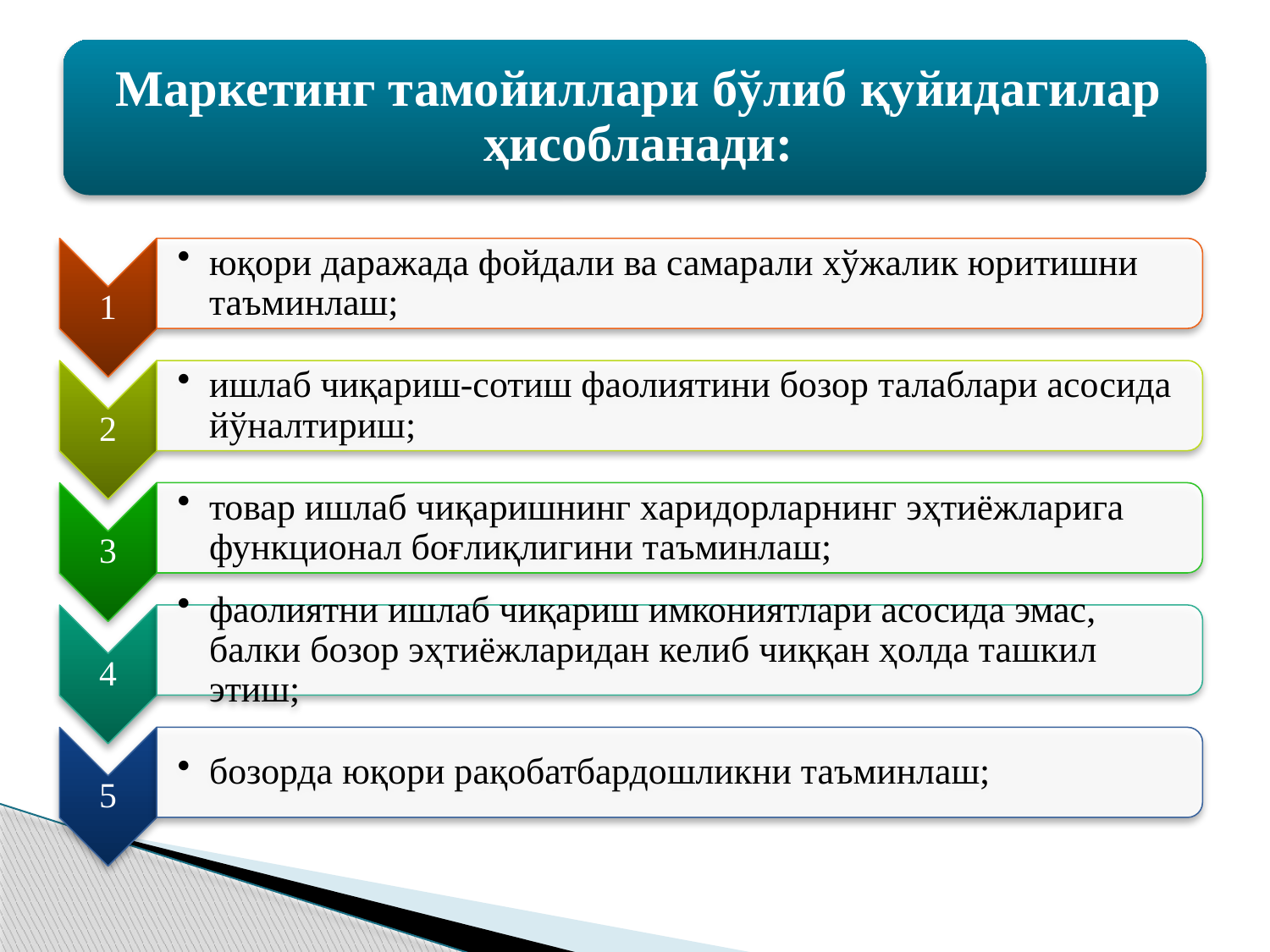

Маркетинг тамойиллари бўлиб қуйидагилар ҳисобланади:
1
юқори даражада фойдали ва самарали хўжалик юритишни таъминлаш;
2
ишлаб чиқариш-сотиш фаолиятини бозор талаблари асосида йўналтириш;
3
товар ишлаб чиқаришнинг харидорларнинг эҳтиёжларига функционал боғлиқлигини таъминлаш;
4
фаолиятни ишлаб чиқариш имкониятлари асосида эмас, балки бозор эҳтиёжларидан келиб чиққан ҳолда ташкил этиш;
5
бозорда юқори рақобатбардошликни таъминлаш;